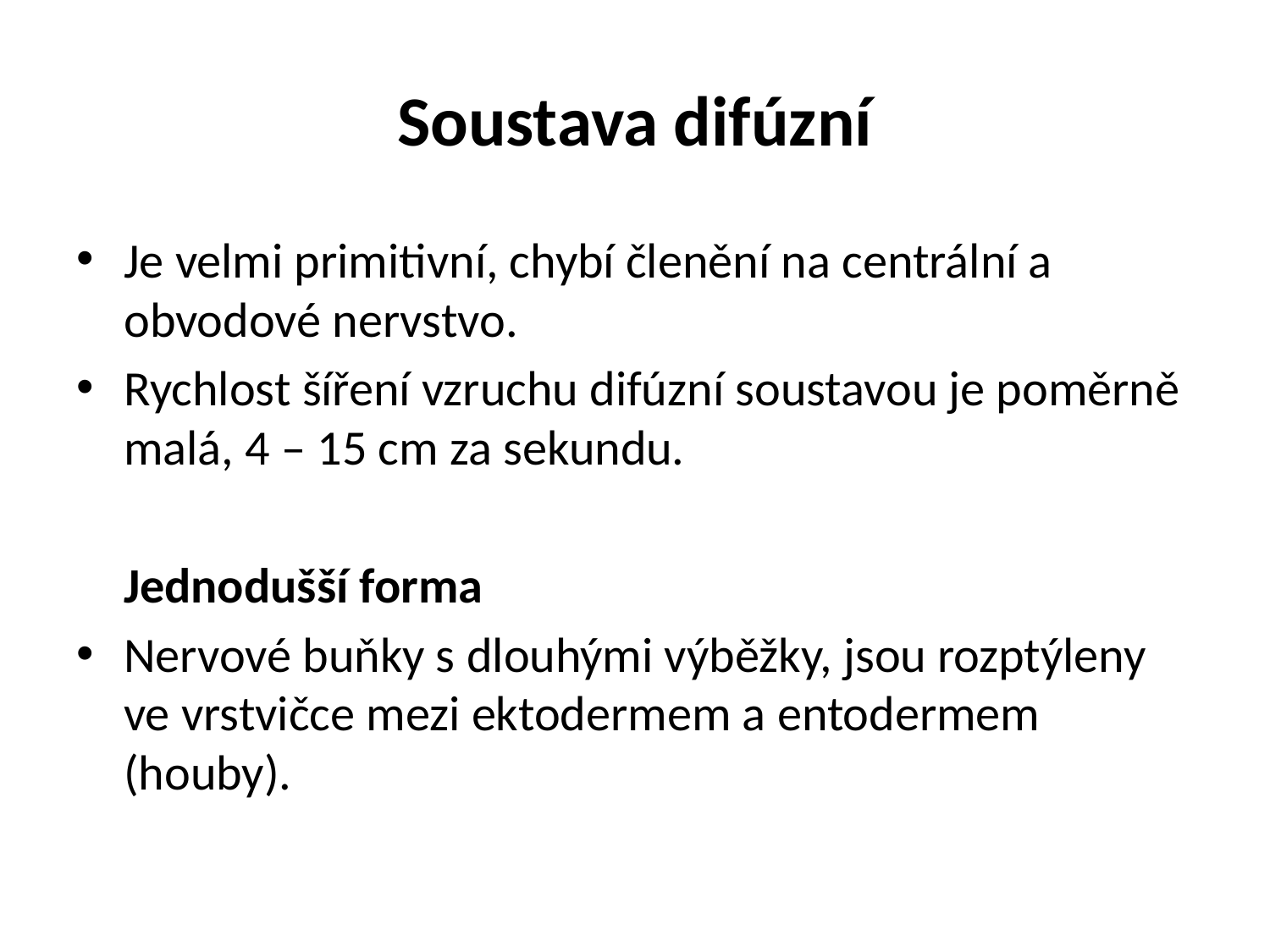

# Soustava difúzní
Je velmi primitivní, chybí členění na centrální a obvodové nervstvo.
Rychlost šíření vzruchu difúzní soustavou je poměrně malá, 4 – 15 cm za sekundu.

Jednodušší forma
Nervové buňky s dlouhými výběžky, jsou rozptýleny ve vrstvičce mezi ektodermem a entodermem (houby).